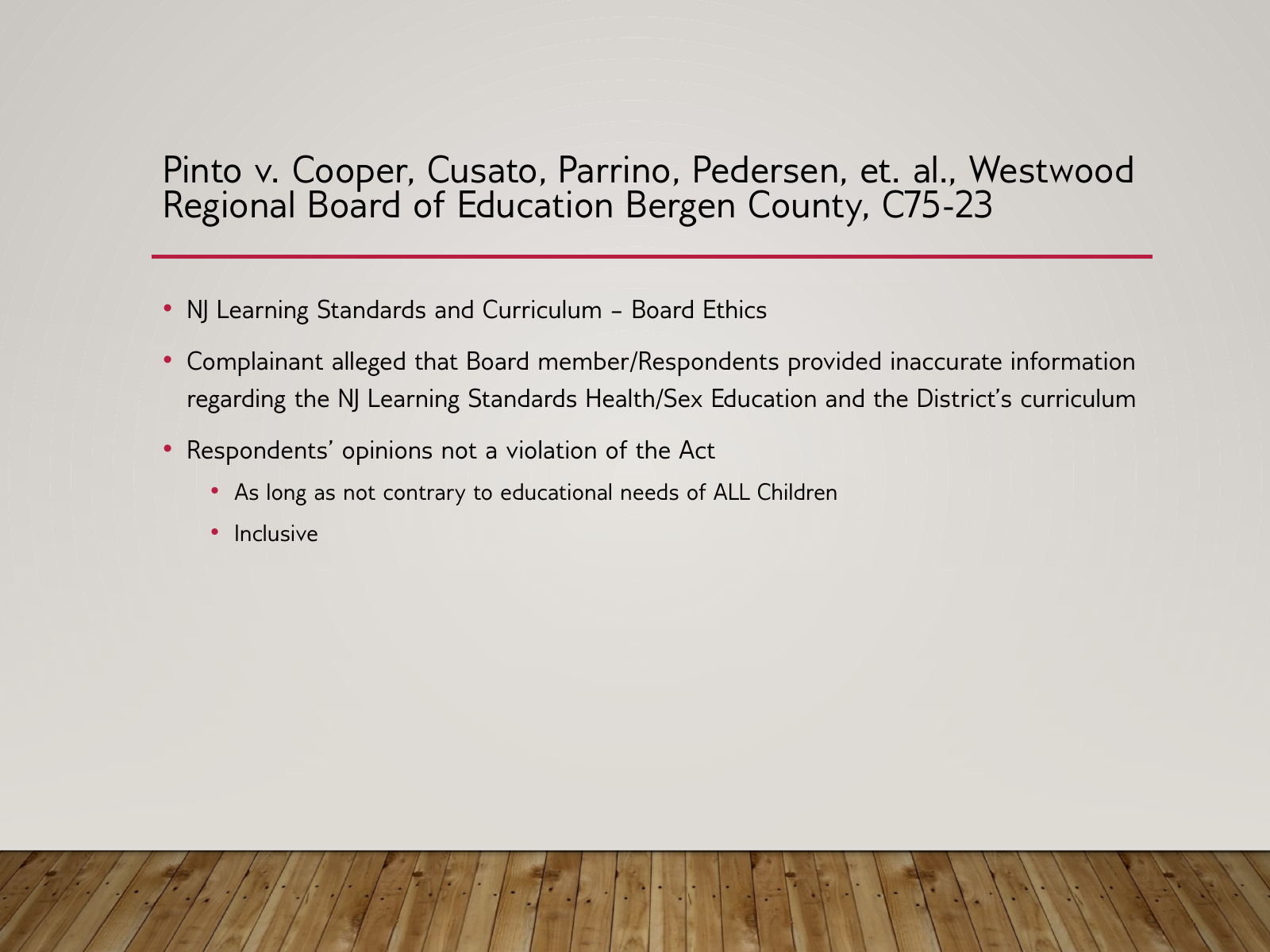

# Pinto v. Cooper, Cusato, Parrino, Pedersen, et. al., Westwood Regional Board of Education Bergen County, C75-23
NJ Learning Standards and Curriculum – Board Ethics
Complainant alleged that Board member/Respondents provided inaccurate information regarding the NJ Learning Standards Health/Sex Education and the District’s curriculum
Respondents’ opinions not a violation of the Act
As long as not contrary to educational needs of ALL Children
Inclusive